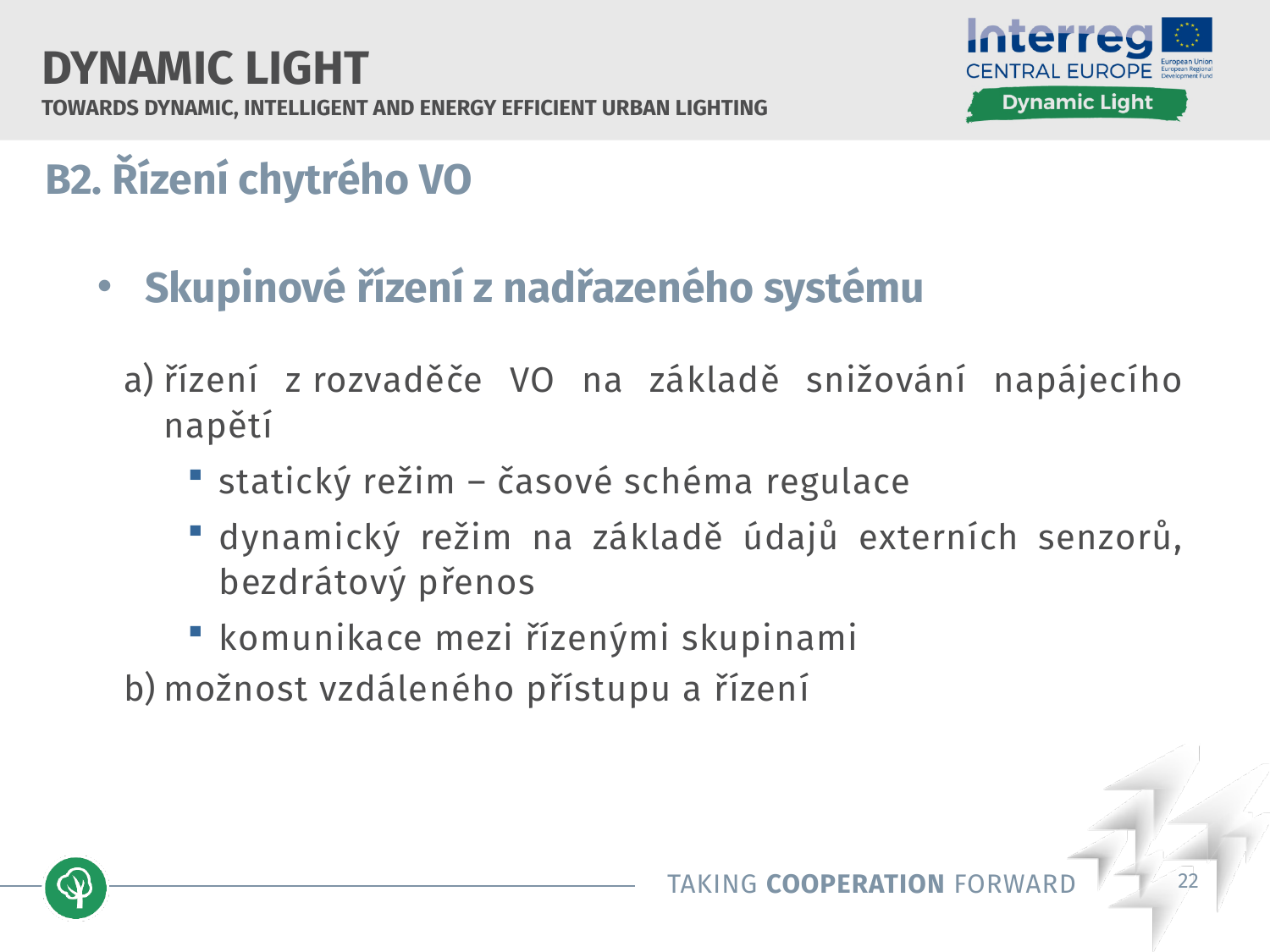

B2. Řízení chytrého VO
Skupinové řízení z nadřazeného systému
řízení z rozvaděče VO na základě snižování napájecího napětí
statický režim – časové schéma regulace
dynamický režim na základě údajů externích senzorů, bezdrátový přenos
komunikace mezi řízenými skupinami
možnost vzdáleného přístupu a řízení